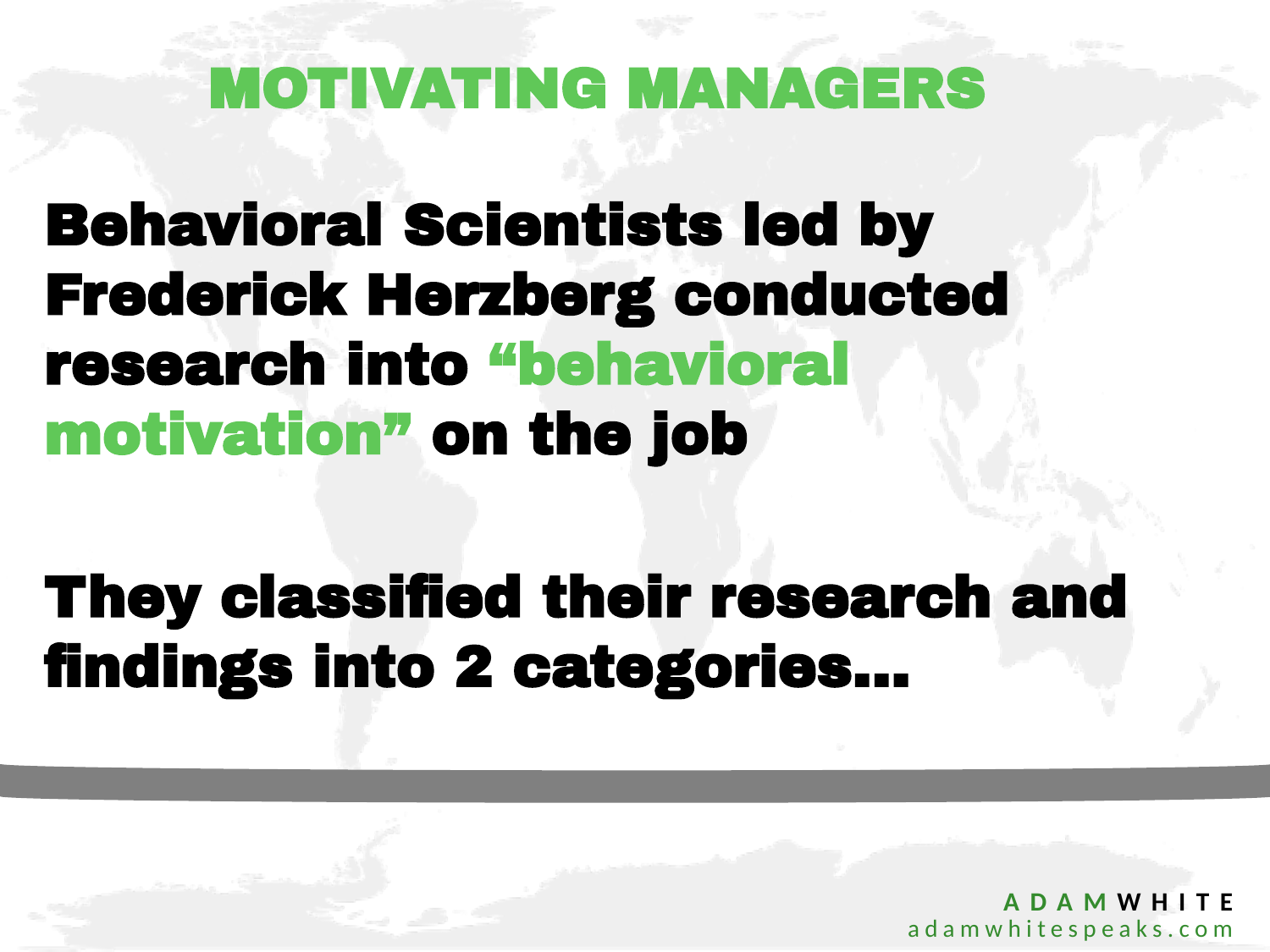

# MOTIVATING MANAGERS

Behavioral Scientists led by Frederick Herzberg conducted research into “behavioral motivation” on the job

They classified their research and findings into 2 categories…

    ADAMWHITE
    adamwhitespeaks.com